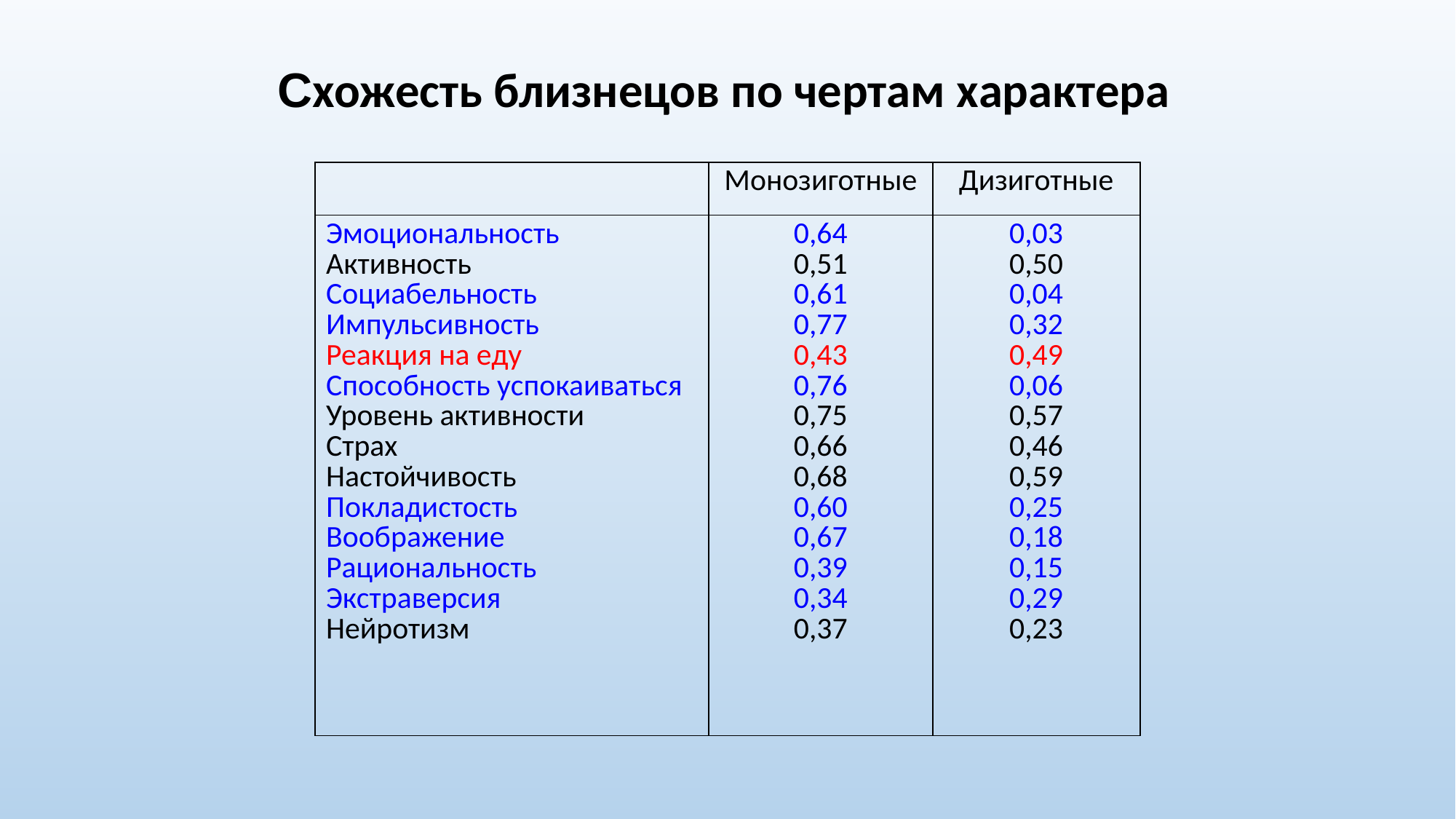

Схожесть близнецов по чертам характера
|  | Монозиготные | Дизиготные |
| --- | --- | --- |
| Эмоциональность Активность Социабельность Импульсивность Реакция на еду Способность успокаиваться Уровень активности Страх Настойчивость Покладистость Воображение Рациональность Экстраверсия Нейротизм | 0,64 0,51 0,61 0,77 0,43 0,76 0,75 0,66 0,68 0,60 0,67 0,39 0,34 0,37 | 0,03 0,50 0,04 0,32 0,49 0,06 0,57 0,46 0,59 0,25 0,18 0,15 0,29 0,23 |